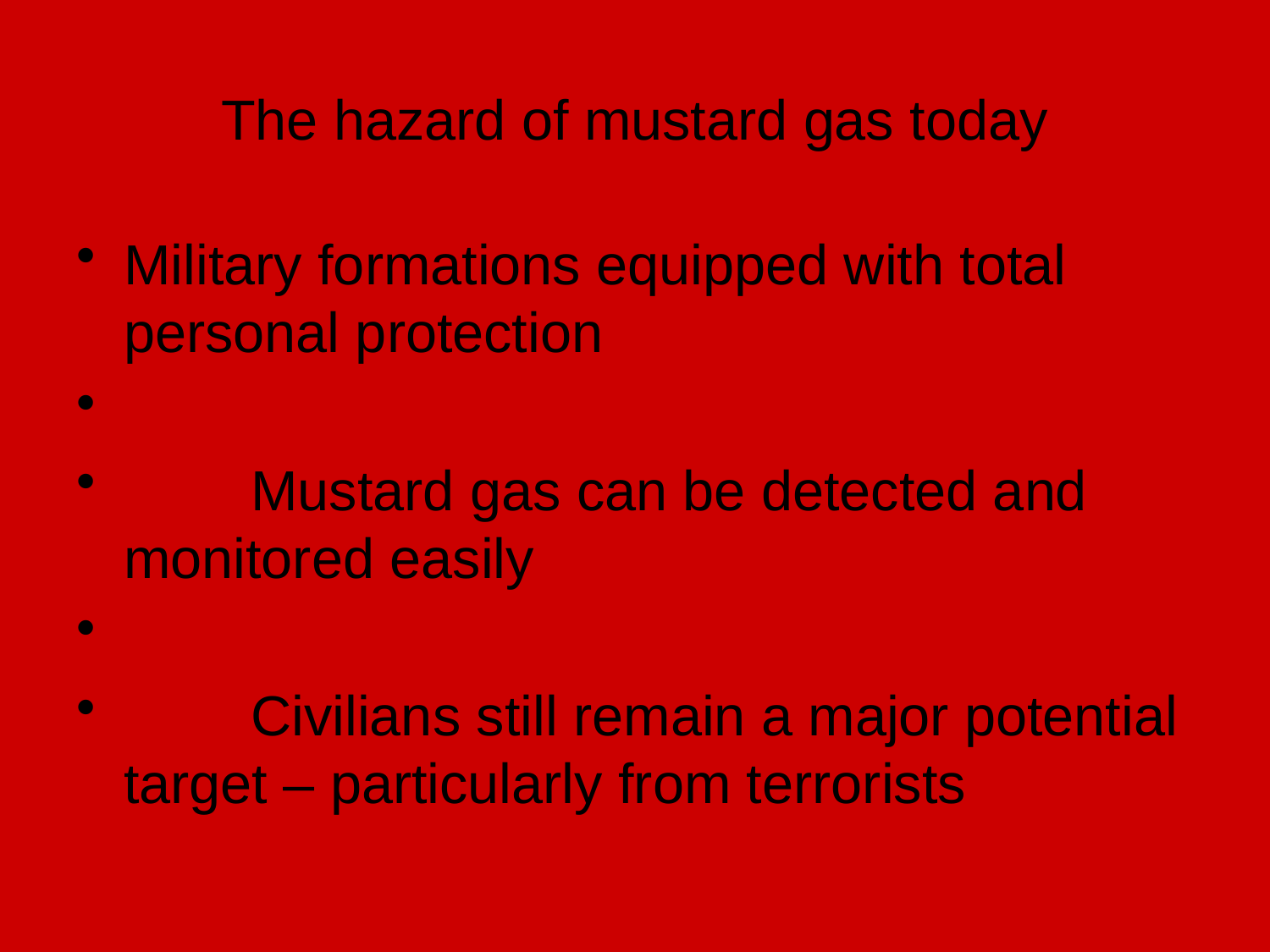

# The hazard of mustard gas today
Military formations equipped with total personal protection

	Mustard gas can be detected and monitored easily

	Civilians still remain a major potential target – particularly from terrorists